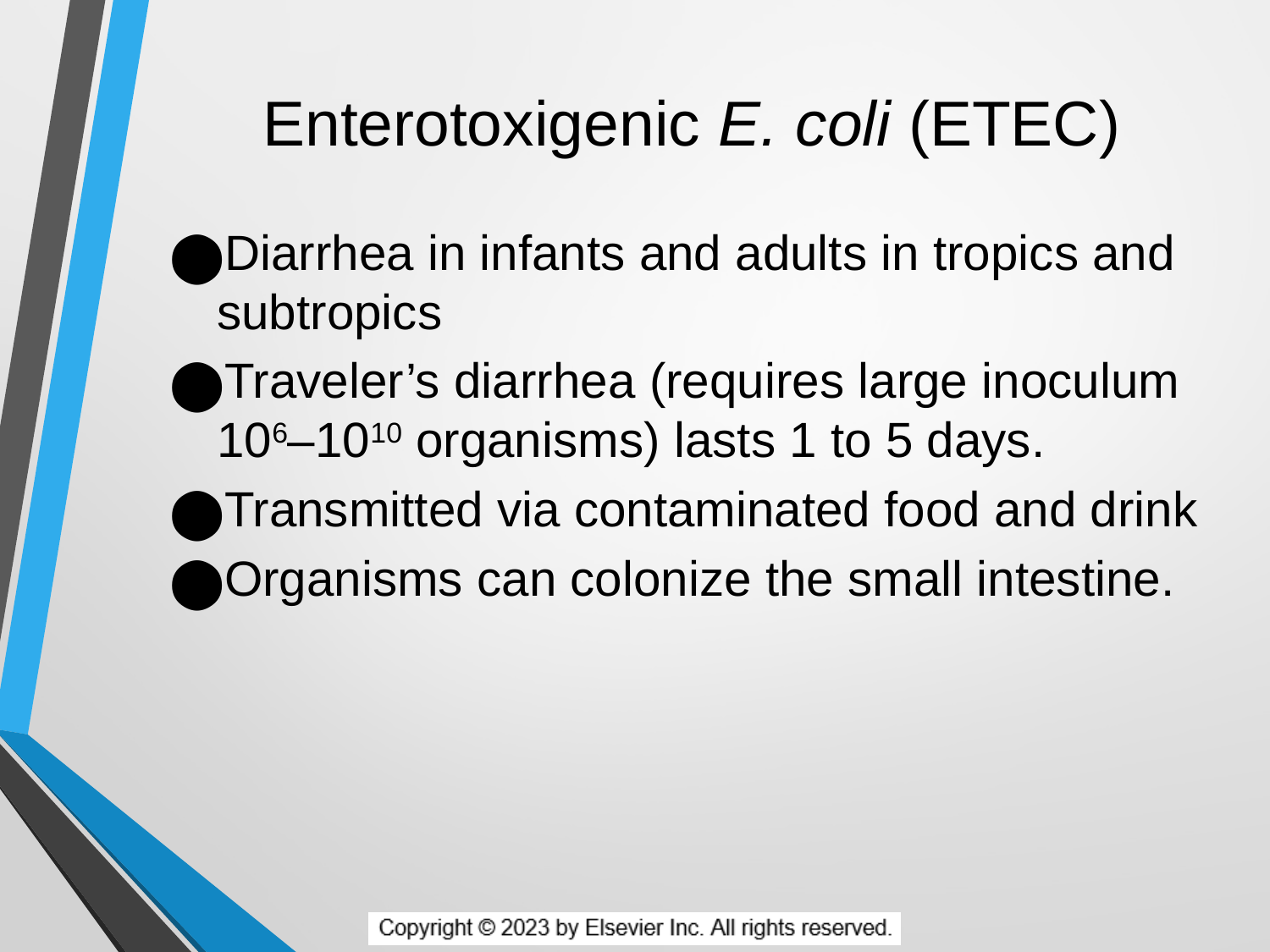

# Enterotoxigenic E. coli (ETEC)
Diarrhea in infants and adults in tropics and subtropics
Traveler’s diarrhea (requires large inoculum 106–1010 organisms) lasts 1 to 5 days.
Transmitted via contaminated food and drink
Organisms can colonize the small intestine.